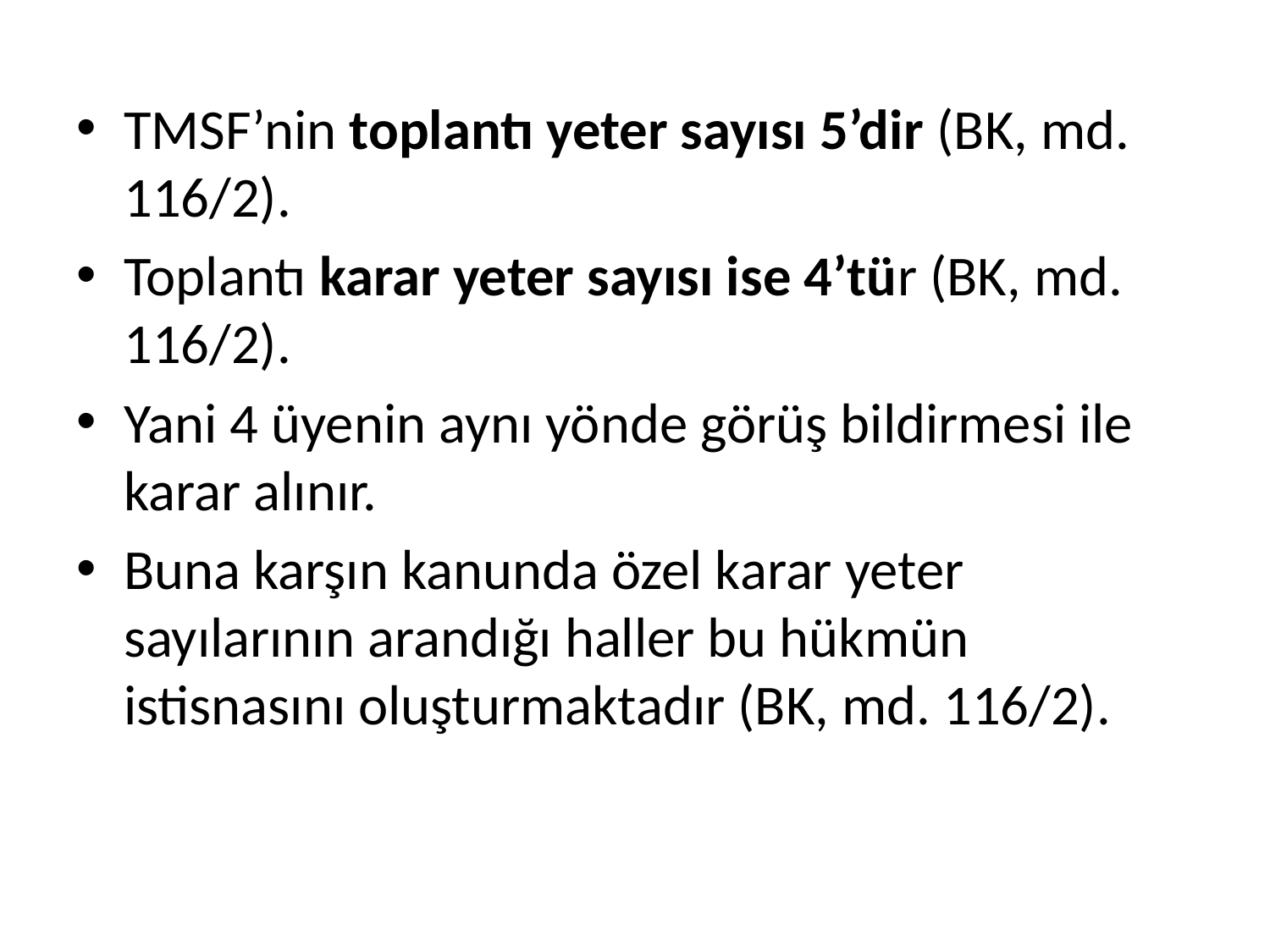

TMSF’nin toplantı yeter sayısı 5’dir (BK, md. 116/2).
Toplantı karar yeter sayısı ise 4’tür (BK, md. 116/2).
Yani 4 üyenin aynı yönde görüş bildirmesi ile karar alınır.
Buna karşın kanunda özel karar yeter sayılarının arandığı haller bu hükmün istisnasını oluşturmaktadır (BK, md. 116/2).